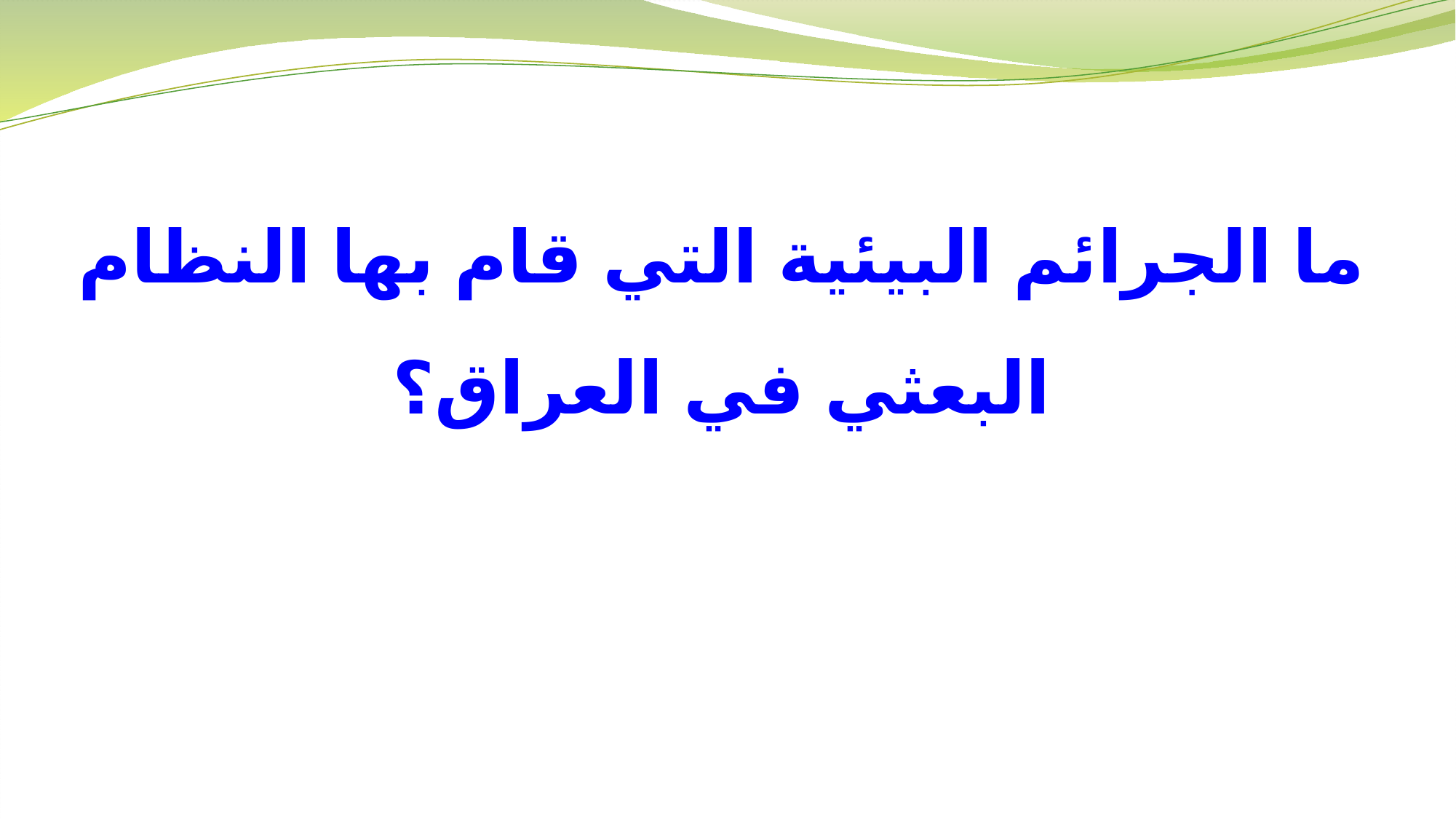

ما الجرائم البيئية التي قام بها النظام البعثي في العراق؟